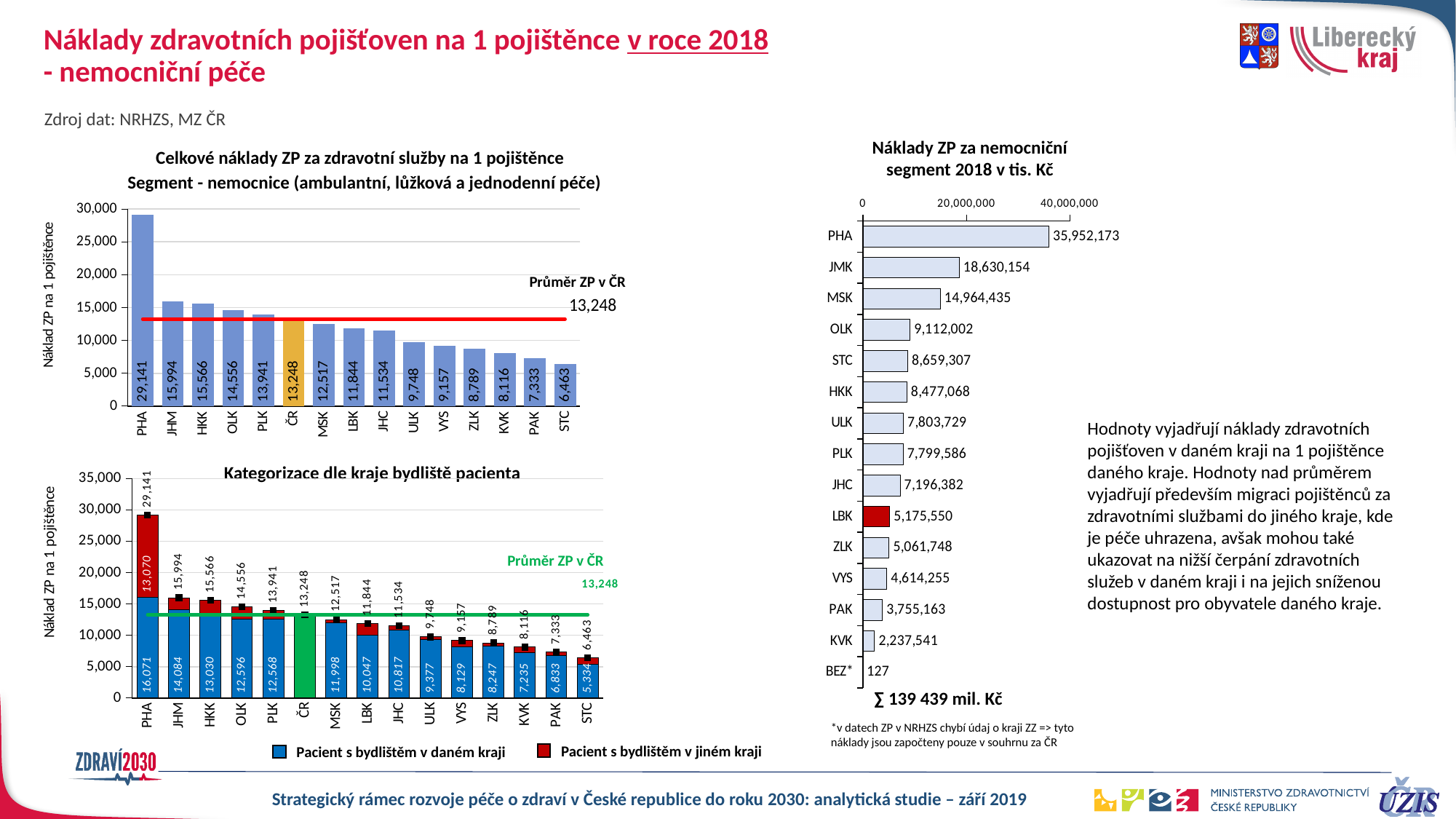

# Náklady zdravotních pojišťoven na 1 pojištěnce v roce 2018 - nemocniční péče
Zdroj dat: NRHZS, MZ ČR
Náklady ZP za nemocniční segment 2018 v tis. Kč
Celkové náklady ZP za zdravotní služby na 1 pojištěnce
Segment - nemocnice (ambulantní, lůžková a jednodenní péče)

### Chart

| Category | Column2 |
|---|---|
| PHA | 35952172.90208 |
| JMK | 18630153.625779998 |
| MSK | 14964434.624410002 |
| OLK | 9112002.386200001 |
| STC | 8659306.76581 |
| HKK | 8477067.5062 |
| ULK | 7803729.49429 |
| PLK | 7799586.2414 |
| JHC | 7196382.13478 |
| LBK | 5175550.158000001 |
| ZLK | 5061748.18582 |
| VYS | 4614255.081719999 |
| PAK | 3755163.46194 |
| KVK | 2237540.78492 |
| BEZ* | 127.47679 |

### Chart

| Category | 2.1 | Průměr ZP |
|---|---|---|
| PHA | 29141.061693516163 | 13248.29517318509 |
| JHM | 15993.936970654844 | 13248.29517318509 |
| HKK | 15566.391233897995 | 13248.29517318509 |
| OLK | 14555.774842733137 | 13248.29517318509 |
| PLK | 13940.80249911078 | 13248.29517318509 |
| ČR | 13248.29517318509 | 13248.29517318509 |
| MSK | 12516.893739484869 | 13248.29517318509 |
| LBK | 11843.797846145399 | 13248.29517318509 |
| JHC | 11534.17938700278 | 13248.29517318509 |
| ULK | 9748.288923978449 | 13248.29517318509 |
| VYS | 9157.03038426046 | 13248.29517318509 |
| ZLK | 8789.115307434657 | 13248.29517318509 |
| KVK | 8116.4421971851425 | 13248.29517318509 |
| PAK | 7332.771201994896 | 13248.29517318509 |
| STC | 6462.574344817137 | 13248.29517318509 |
Průměr ZP v ČR
Hodnoty vyjadřují náklady zdravotních pojišťoven v daném kraji na 1 pojištěnce daného kraje. Hodnoty nad průměrem vyjadřují především migraci pojištěnců za zdravotními službami do jiného kraje, kde je péče uhrazena, avšak mohou také ukazovat na nižší čerpání zdravotních služeb v daném kraji i na jejich sníženou dostupnost pro obyvatele daného kraje.
Kategorizace dle kraje bydliště pacienta

### Chart

| Category | shodný | jiný | 2.1 | Průměr ZP |
|---|---|---|---|---|
| PHA | 16070.688581130005 | 13070.373112386158 | 29141.061693516163 | 13248.29517318509 |
| JHM | 14083.96421452471 | 1909.9727561301333 | 15993.936970654844 | 13248.29517318509 |
| HKK | 13030.153251329672 | 2536.237982568324 | 15566.391233897995 | 13248.29517318509 |
| OLK | 12596.07463396621 | 1959.700208766928 | 14555.774842733137 | 13248.29517318509 |
| PLK | 12568.350879207565 | 1372.451619903215 | 13940.80249911078 | 13248.29517318509 |
| ČR | 13248.29517318509 | 0.0 | 13248.29517318509 | 13248.29517318509 |
| MSK | 11997.617807426239 | 519.2759320586301 | 12516.893739484869 | 13248.29517318509 |
| LBK | 10046.977943158248 | 1796.8199029871503 | 11843.797846145399 | 13248.29517318509 |
| JHC | 10817.47027660595 | 716.7091103968287 | 11534.17938700278 | 13248.29517318509 |
| ULK | 9377.325667075647 | 370.96325690280173 | 9748.288923978449 | 13248.29517318509 |
| VYS | 8128.83391319708 | 1028.196471063381 | 9157.03038426046 | 13248.29517318509 |
| ZLK | 8247.074954967871 | 542.0403524667854 | 8789.115307434657 | 13248.29517318509 |
| KVK | 7234.764746956678 | 881.6774502284643 | 8116.4421971851425 | 13248.29517318509 |
| PAK | 6832.559854368553 | 500.211347626343 | 7332.771201994896 | 13248.29517318509 |
| STC | 5334.44217205533 | 1128.132172761807 | 6462.574344817137 | 13248.29517318509 |
Průměr ZP v ČR
∑ 139 439 mil. Kč
*v datech ZP v NRHZS chybí údaj o kraji ZZ => tyto náklady jsou započteny pouze v souhrnu za ČR
Pacient s bydlištěm v jiném kraji
Pacient s bydlištěm v daném kraji